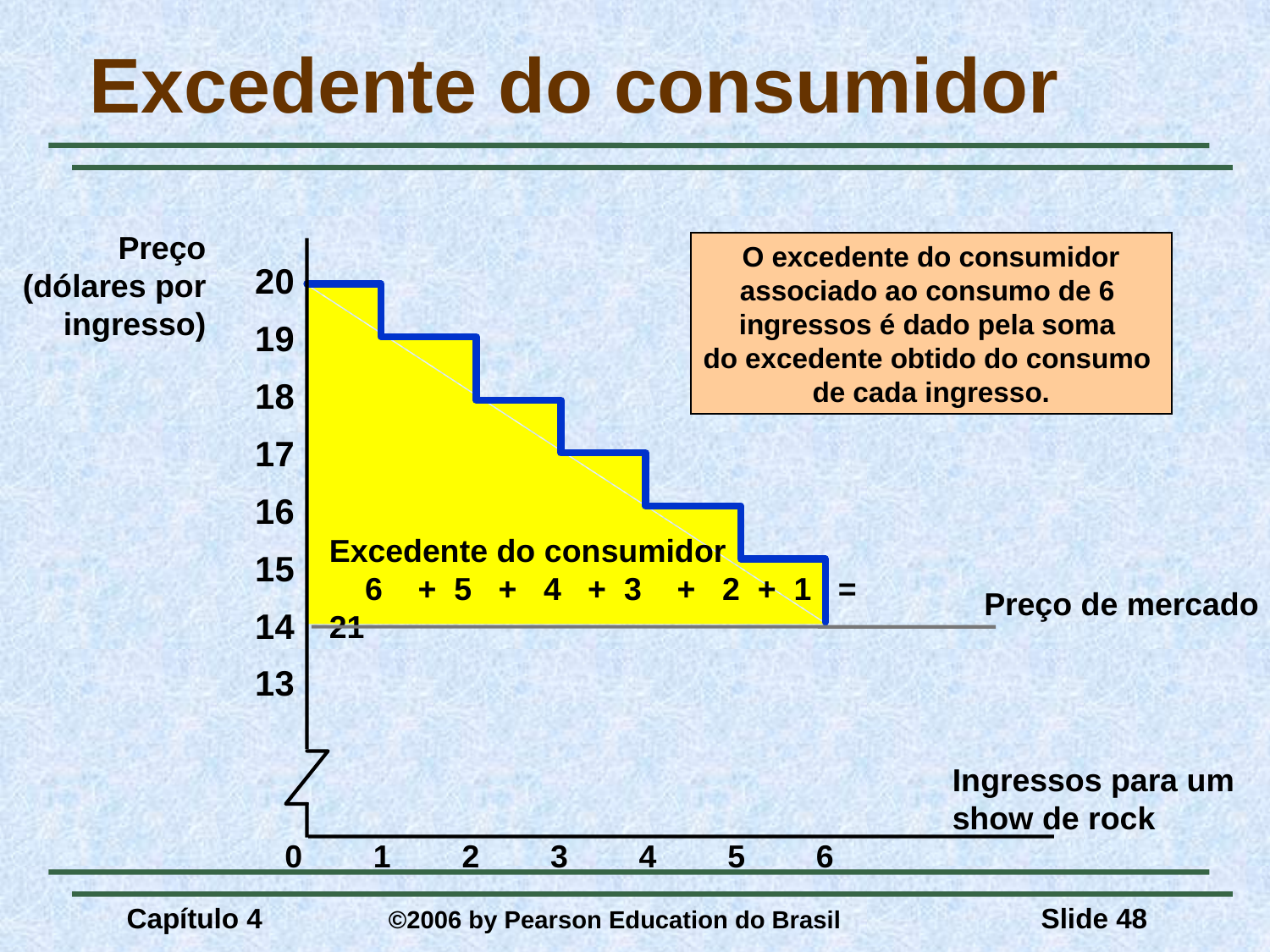

# Excedente do consumidor
Preço
 (dólares por
ingresso)
O excedente do consumidor
associado ao consumo de 6
ingressos é dado pela soma
do excedente obtido do consumo
de cada ingresso.

20
19
18
17
16
Excedente do consumidor
    6    +  5   +   4   +  3    +   2  +  1   = 21
15
Preço de mercado
14

13

Ingressos para um
show de rock

0
1
2
3
4
5
6

Capítulo 4	 ©2006 by Pearson Education do Brasil
Slide 48